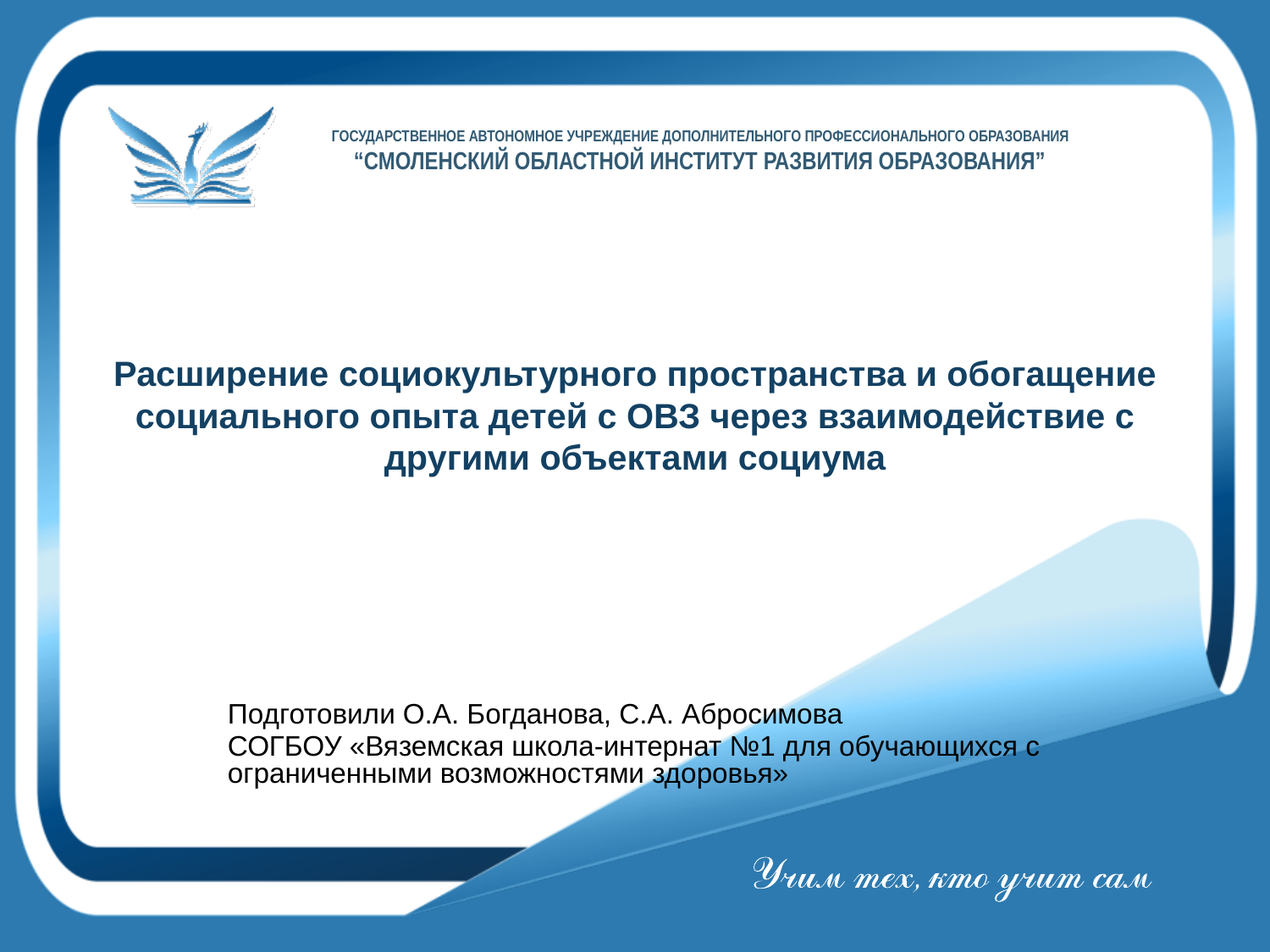

# Расширение социокультурного пространства и обогащение социального опыта детей с ОВЗ через взаимодействие с другими объектами социума
Подготовили О.А. Богданова, С.А. Абросимова
СОГБОУ «Вяземская школа-интернат №1 для обучающихся с ограниченными возможностями здоровья»